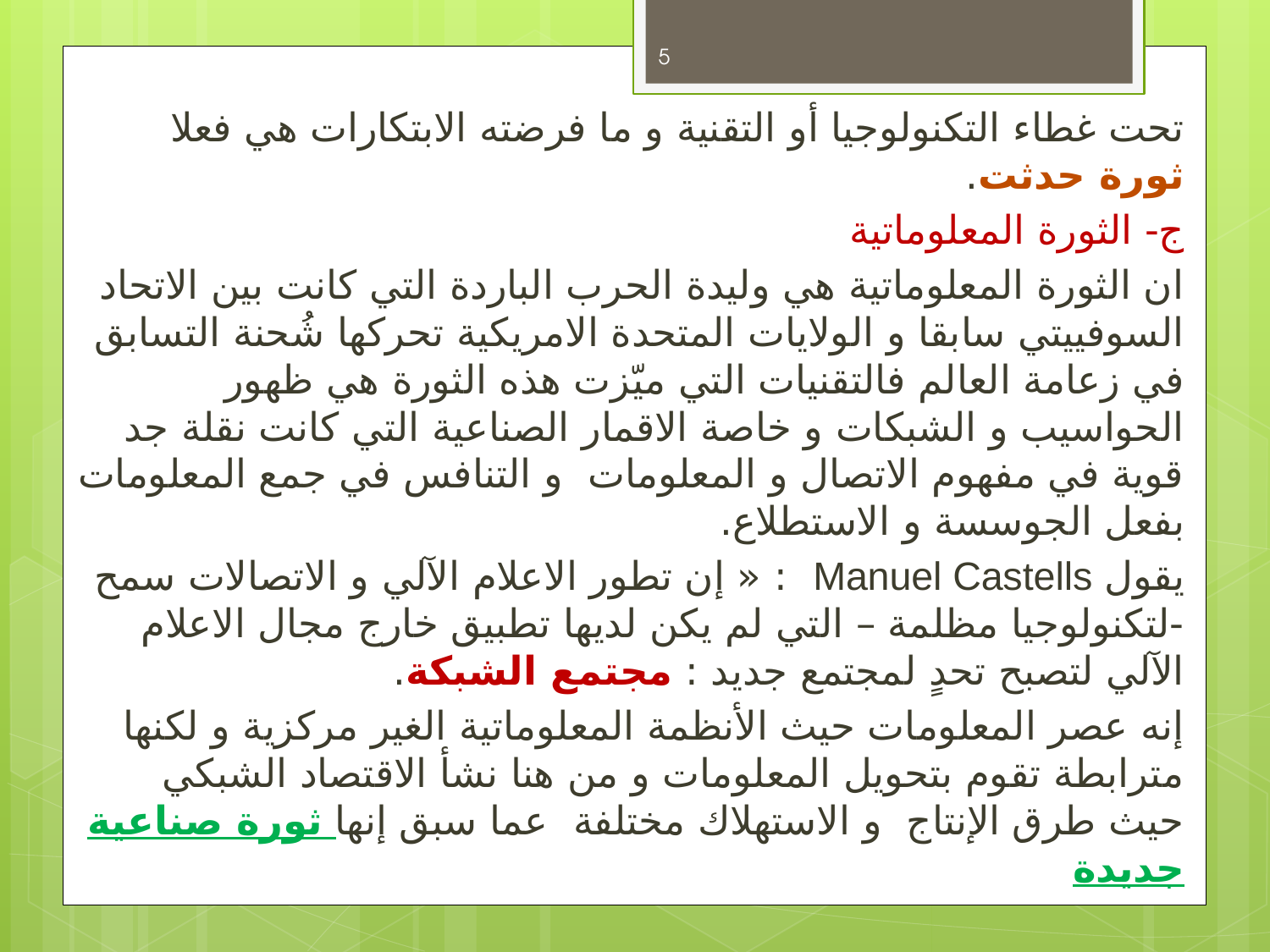

5
تحت غطاء التكنولوجيا أو التقنية و ما فرضته الابتكارات هي فعلا ثورة حدثت.
ج- الثورة المعلوماتية
ان الثورة المعلوماتية هي وليدة الحرب الباردة التي كانت بين الاتحاد السوفييتي سابقا و الولايات المتحدة الامريكية تحركها شُحنة التسابق في زعامة العالم فالتقنيات التي ميّزت هذه الثورة هي ظهور الحواسيب و الشبكات و خاصة الاقمار الصناعية التي كانت نقلة جد قوية في مفهوم الاتصال و المعلومات  و التنافس في جمع المعلومات بفعل الجوسسة و الاستطلاع.
يقول Manuel Castells  : « إن تطور الاعلام الآلي و الاتصالات سمح -لتكنولوجيا مظلمة – التي لم يكن لديها تطبيق خارج مجال الاعلام الآلي لتصبح تحدٍ لمجتمع جديد : مجتمع الشبكة.
إنه عصر المعلومات حيث الأنظمة المعلوماتية الغير مركزية و لكنها مترابطة تقوم بتحويل المعلومات و من هنا نشأ الاقتصاد الشبكي حيث طرق الإنتاج  و الاستهلاك مختلفة  عما سبق إنها ثورة صناعية جديدة